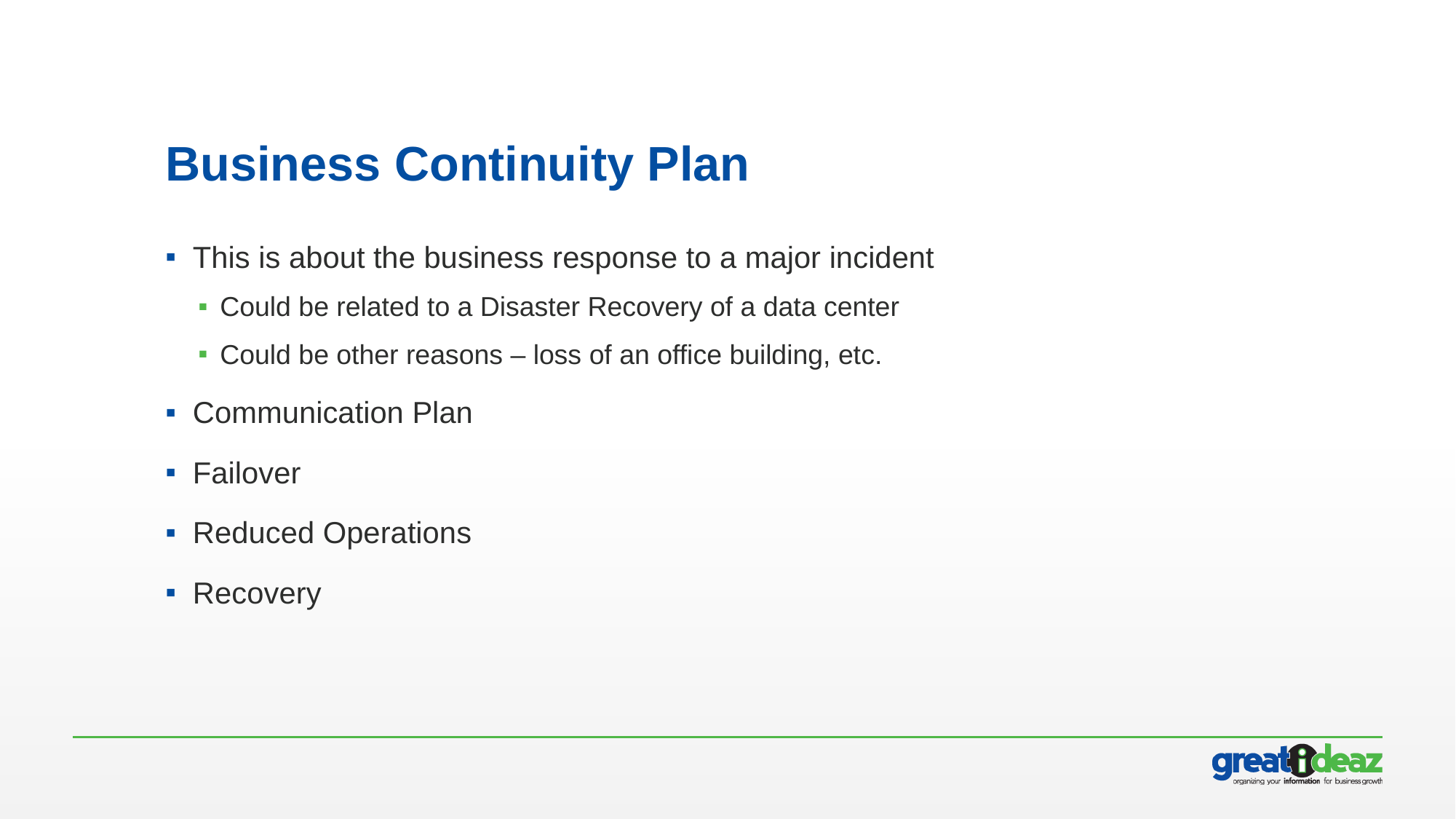

# Business Continuity Plan
This is about the business response to a major incident
Could be related to a Disaster Recovery of a data center
Could be other reasons – loss of an office building, etc.
Communication Plan
Failover
Reduced Operations
Recovery